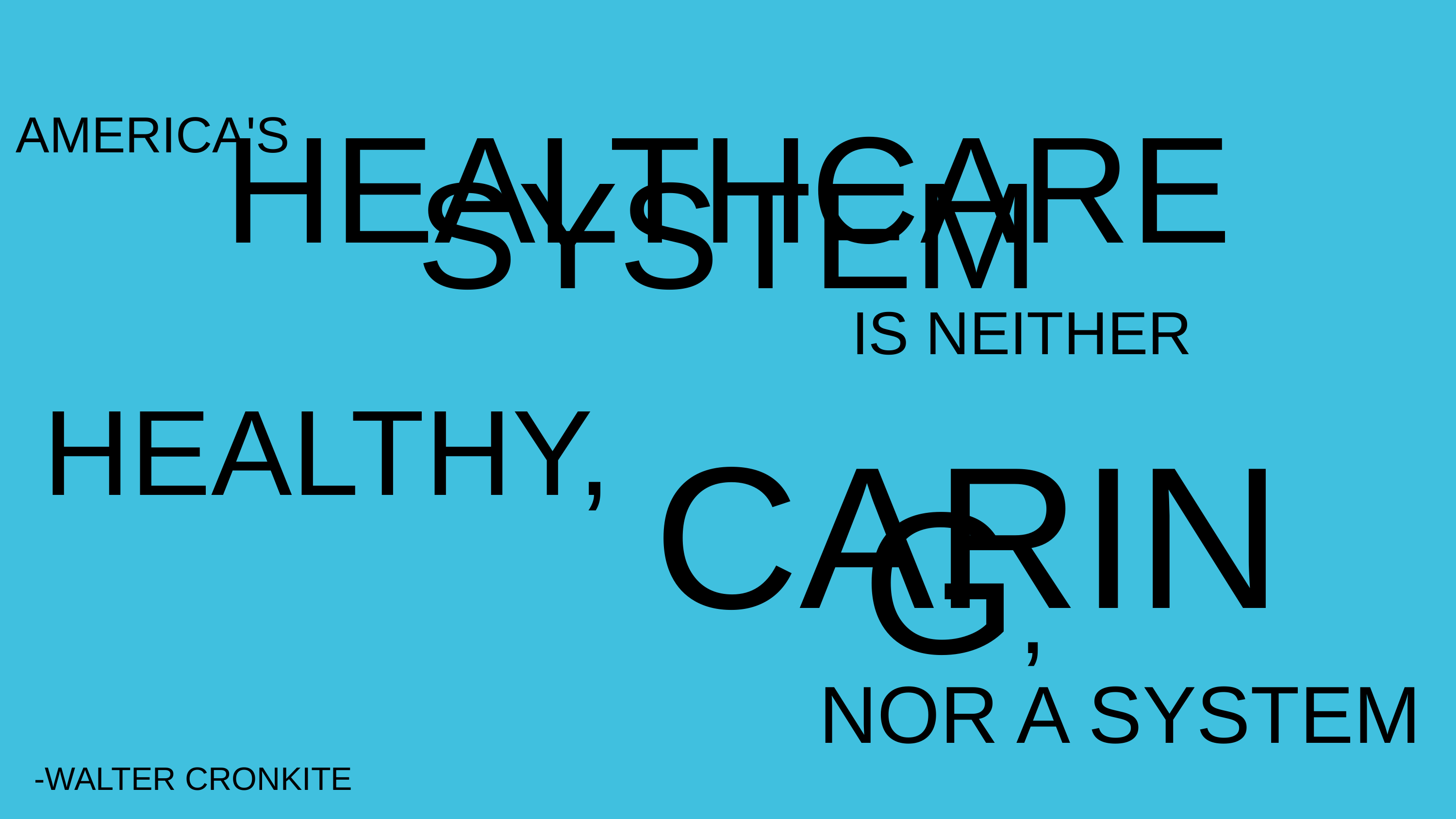

America's
healthcare system
is neither
healthy,
caring,
Nor a system
-Walter Cronkite